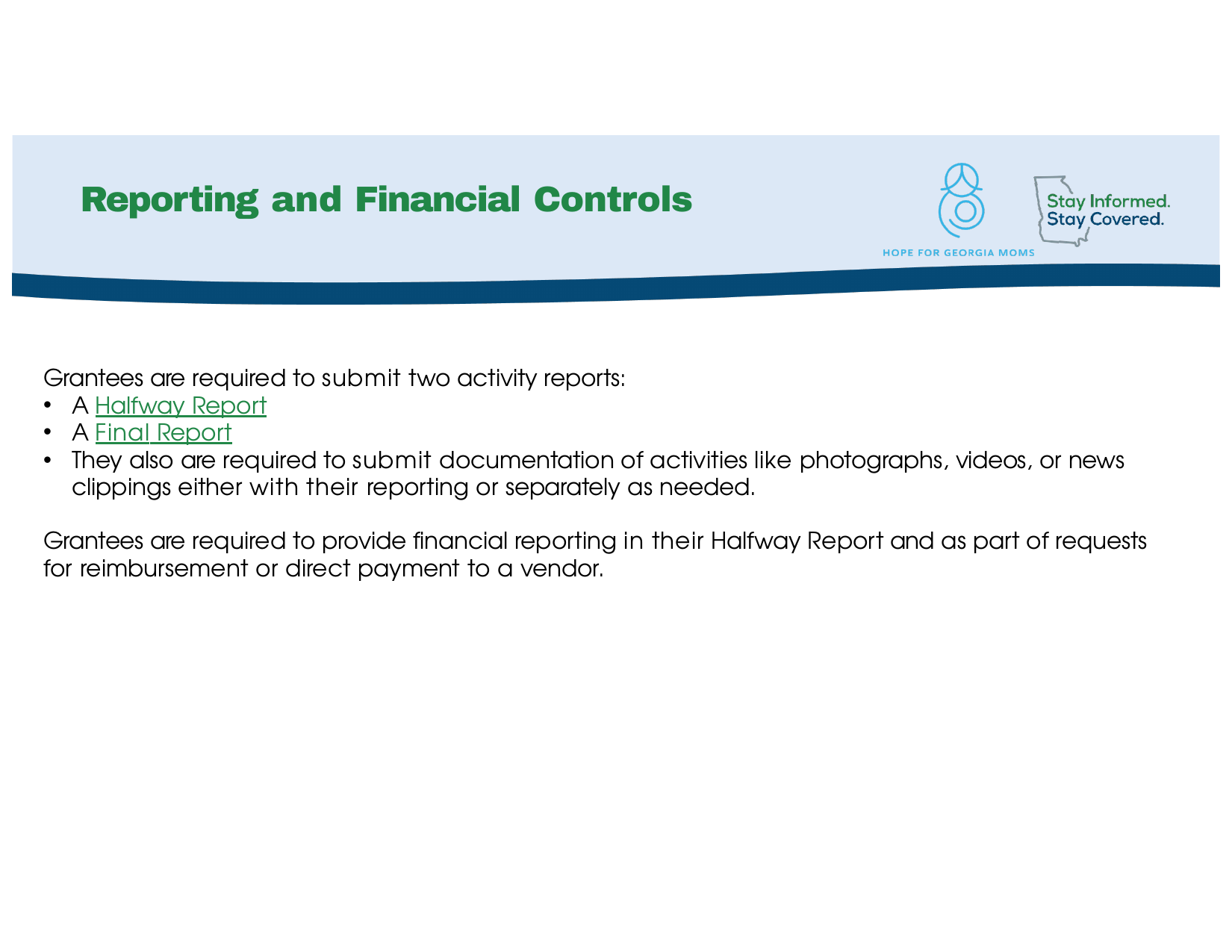

# Reporting and Financial Controls
Grantees are required to submit two activity reports:
A Halfway Report
A Final Report
They also are required to submit documentation of activities like photographs, videos, or news clippings either with their reporting or separately as needed.
Grantees are required to provide financial reporting in their Halfway Report and as part of requests for reimbursement or direct payment to a vendor.